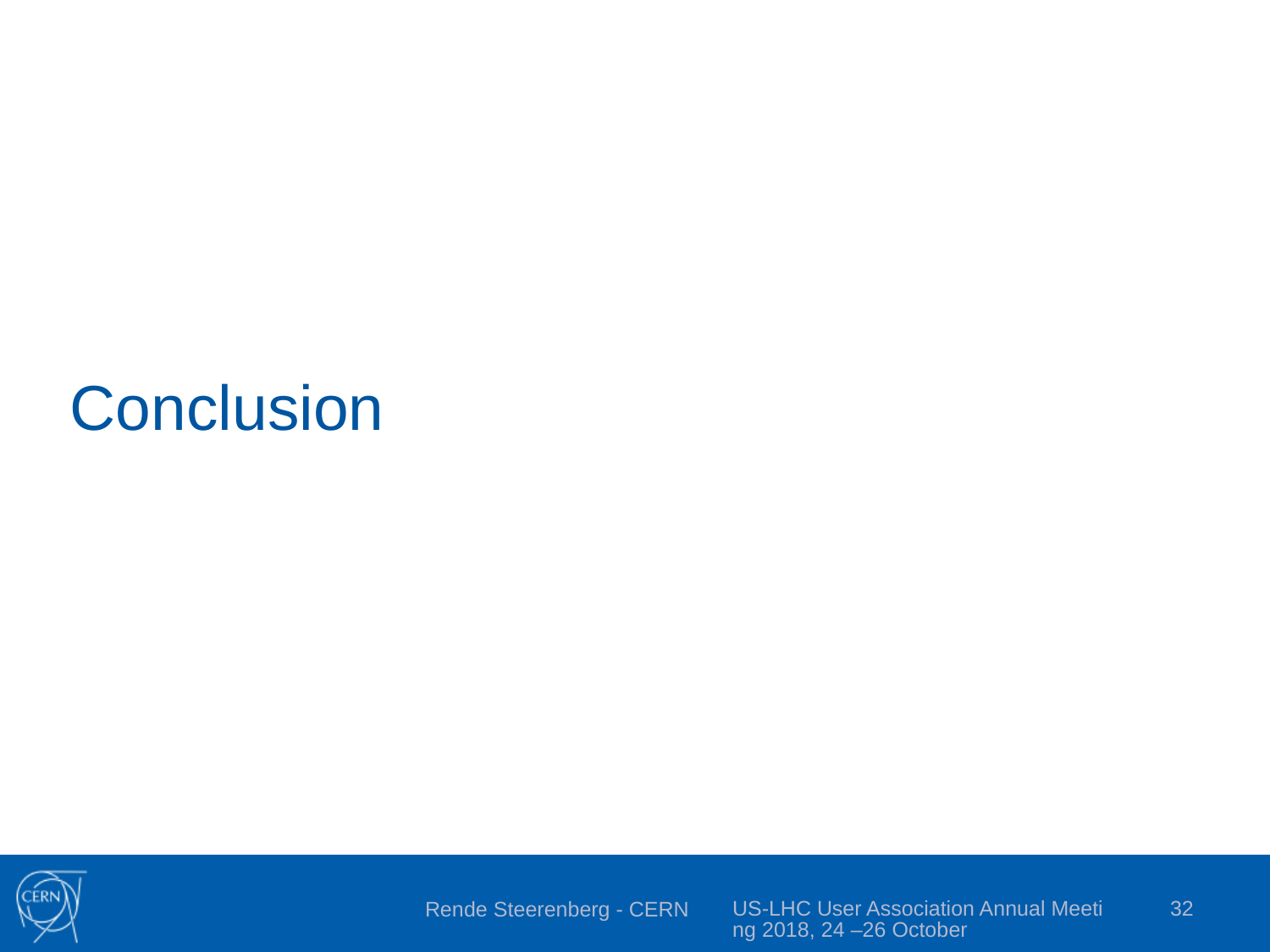

# Conclusion
US-LHC User Association Annual Meeting 2018, 24 –26 October
32
Rende Steerenberg - CERN